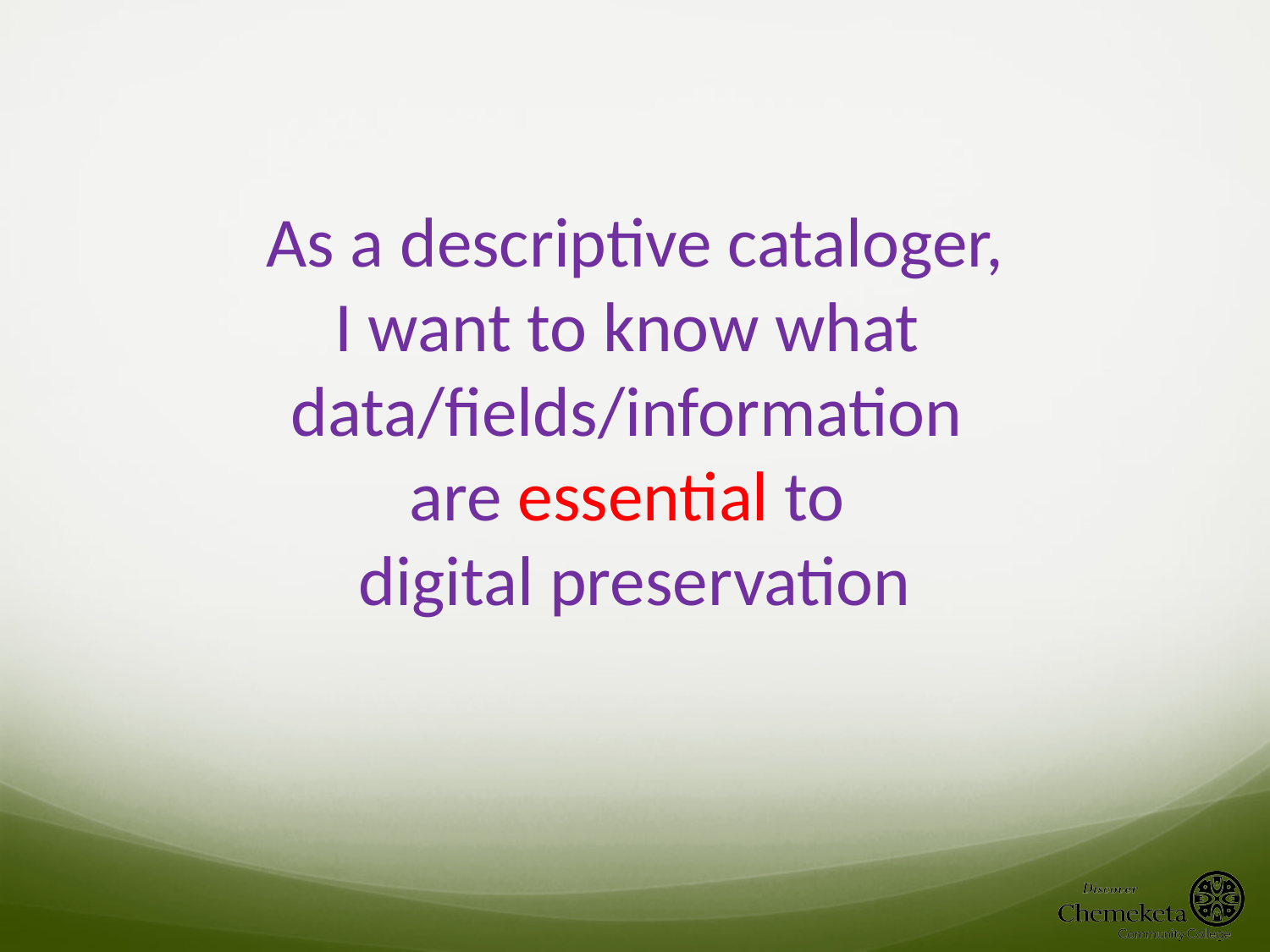

As a descriptive cataloger,
I want to know what
data/fields/information
are essential to
digital preservation